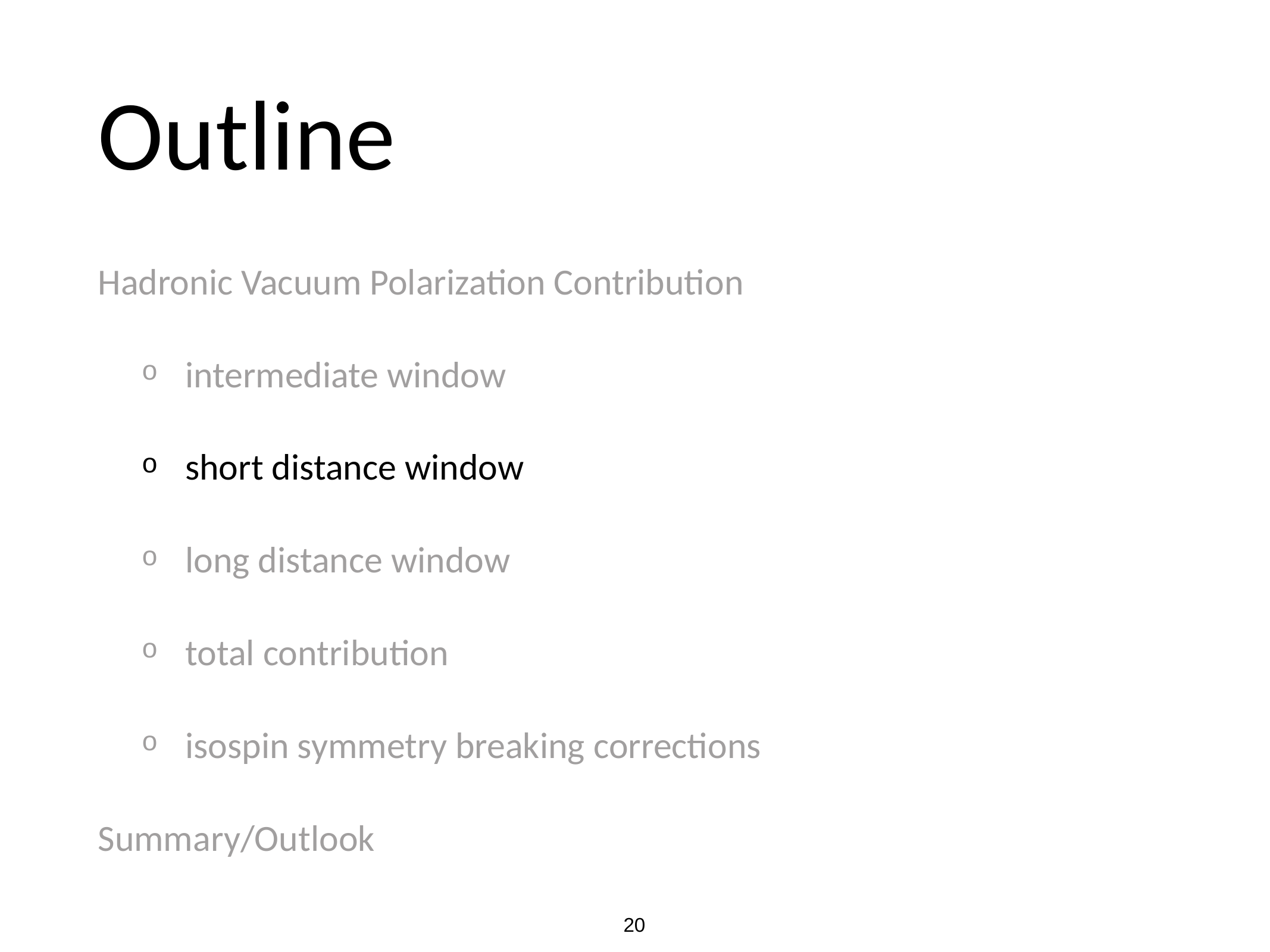

# Outline
Hadronic Vacuum Polarization Contribution
intermediate window
short distance window
long distance window
total contribution
isospin symmetry breaking corrections
Summary/Outlook

20